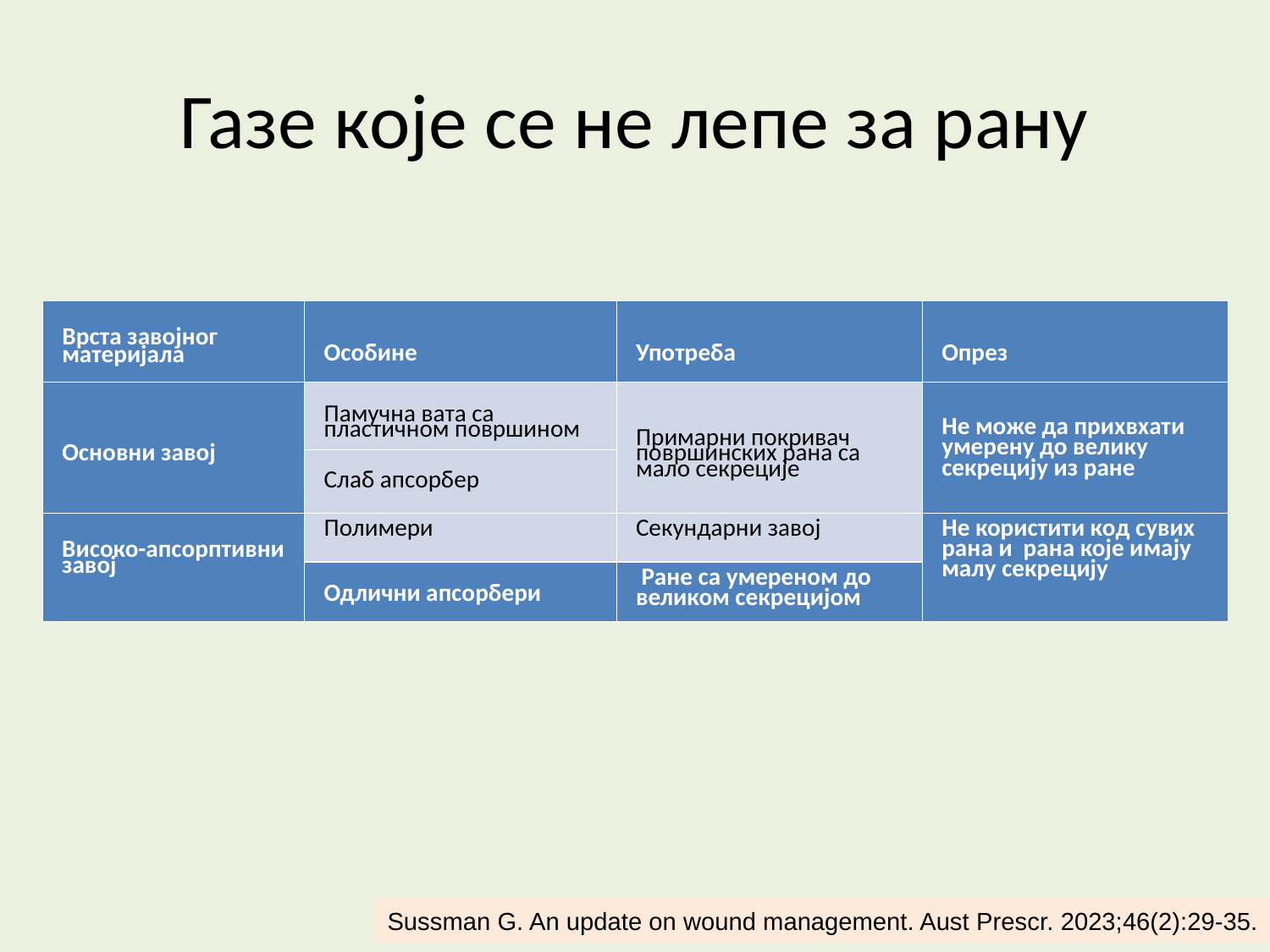

Газе које се не лепе за рану
| Врста завојног материјала | Особине | Употреба | Опрез |
| --- | --- | --- | --- |
| Основни завој | Памучна вата са пластичном површином | Примарни покривач површинских рана са мало секреције | Не може да прихвхати умерену до велику секрецију из ране |
|  | Слаб апсорбер |  |  |
| Високо-апсорптивни завој | Полимери | Секундарни завој | Не користити код сувих рана и рана које имају малу секрецију |
|  | Одлични апсорбери | Ране са умереном до великом секрецијом |  |
Sussman G. An update on wound management. Aust Prescr. 2023;46(2):29-35.